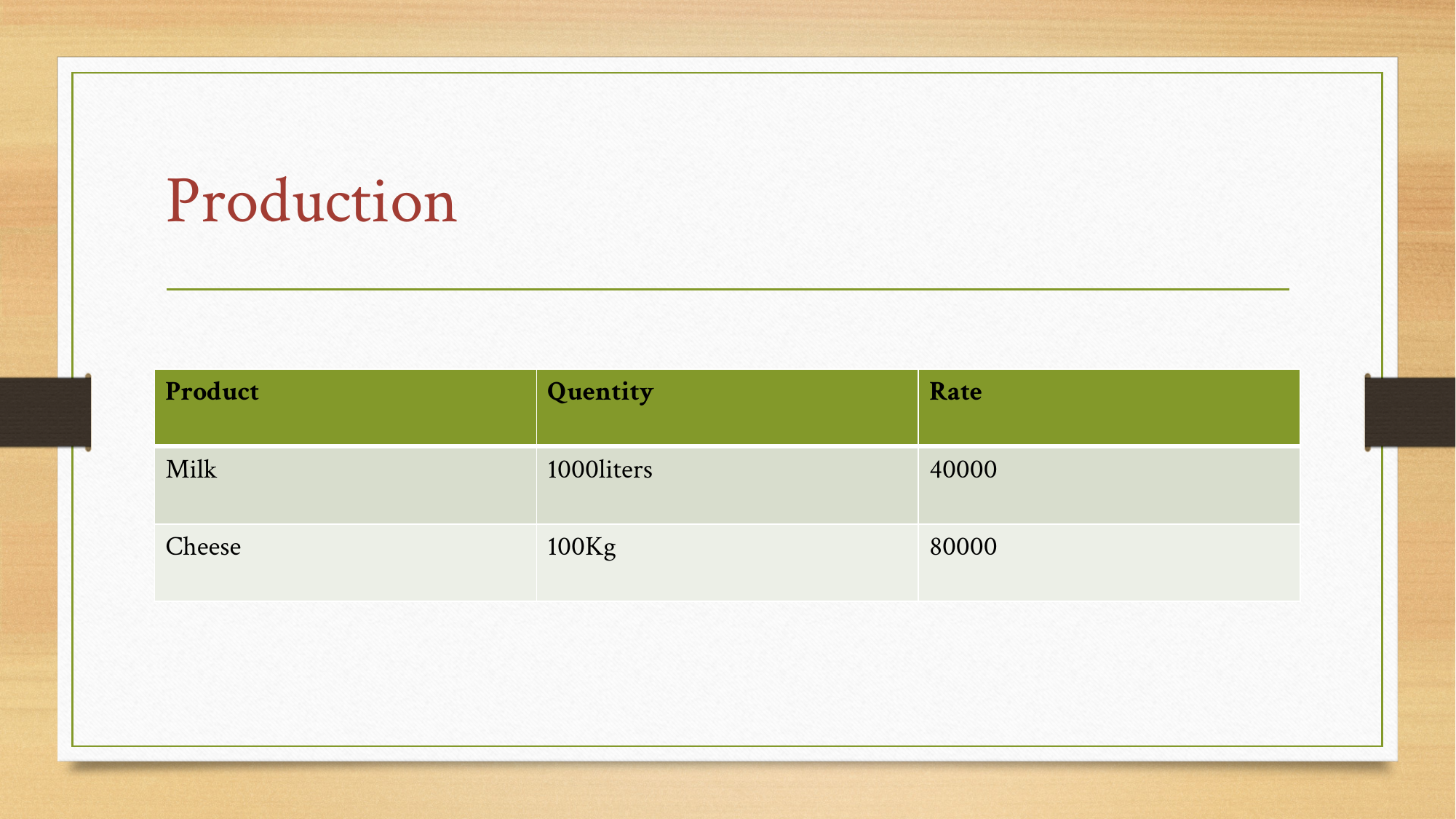

# Production
| Product | Quentity | Rate |
| --- | --- | --- |
| Milk | 1000liters | 40000 |
| Cheese | 100Kg | 80000 |